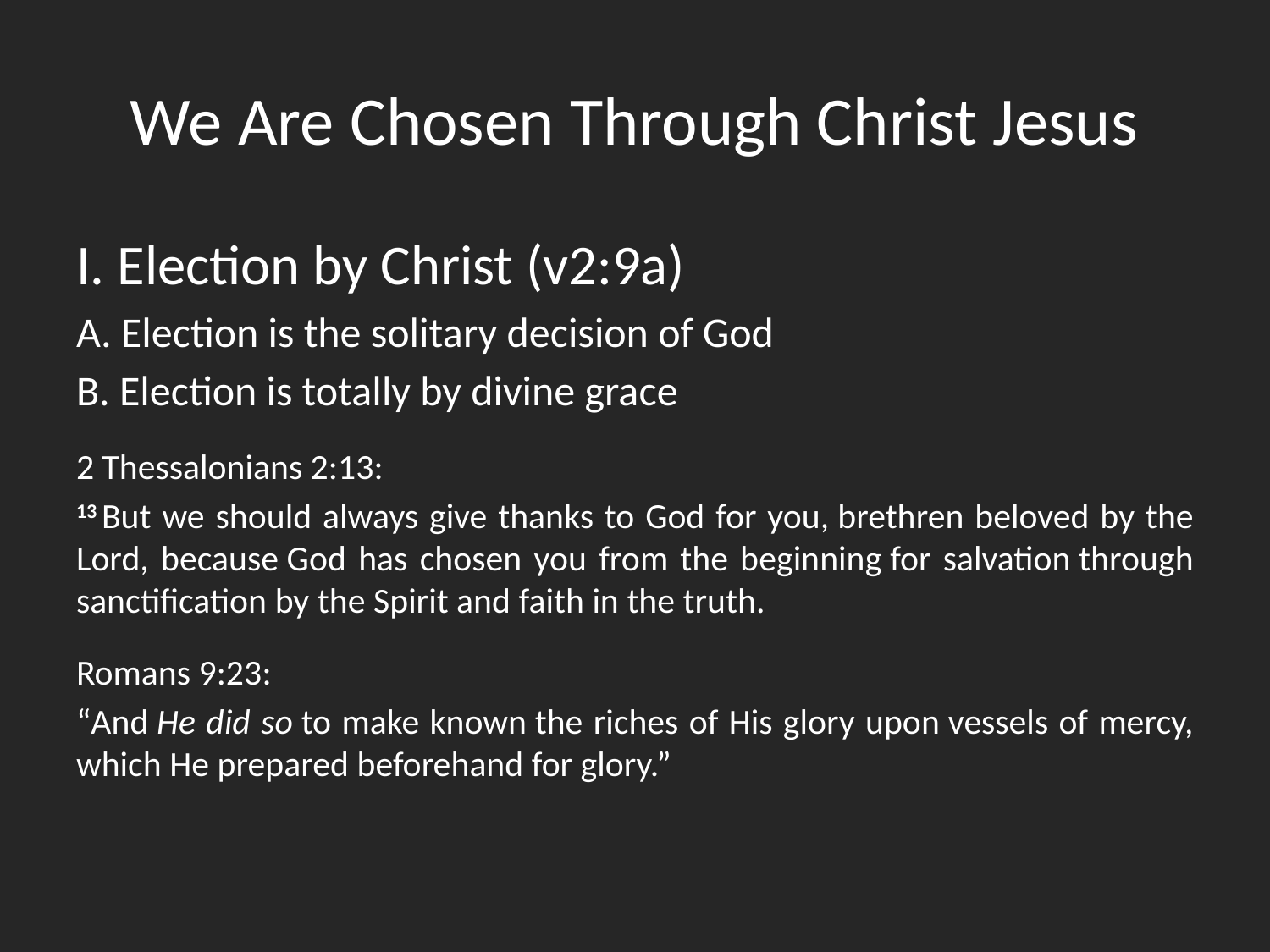

# We Are Chosen Through Christ Jesus
I. Election by Christ (v2:9a)
A. Election is the solitary decision of God
B. Election is totally by divine grace

2 Thessalonians 2:13:
13 But we should always give thanks to God for you, brethren beloved by the Lord, because God has chosen you from the beginning for salvation through sanctification by the Spirit and faith in the truth.

Romans 9:23:
“And He did so to make known the riches of His glory upon vessels of mercy, which He prepared beforehand for glory.”